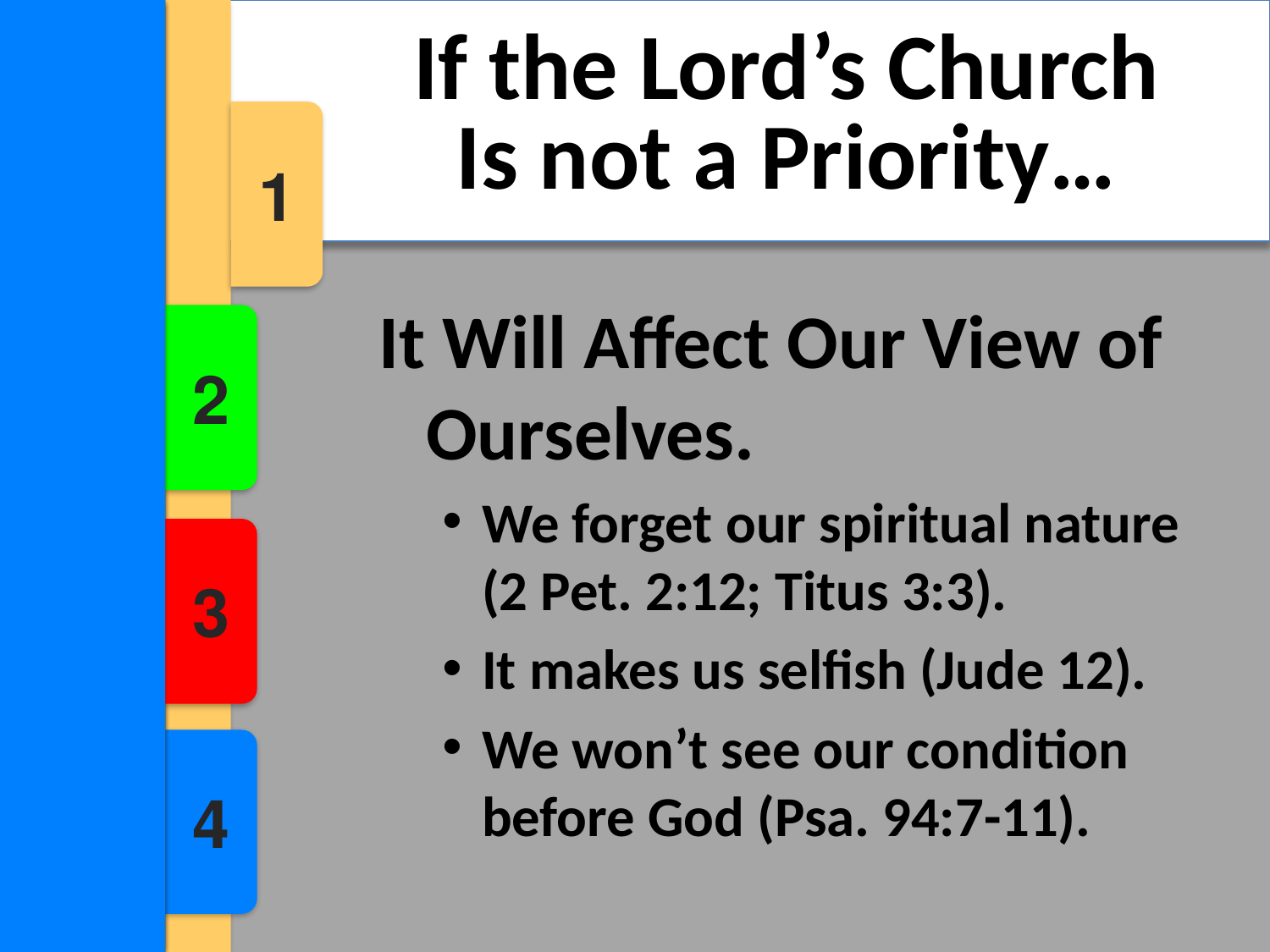

1
# If the Lord’s Church Is not a Priority…
C H U R C H
It Will Affect Our View of Ourselves.
We forget our spiritual nature (2 Pet. 2:12; Titus 3:3).
It makes us selfish (Jude 12).
We won’t see our condition before God (Psa. 94:7-11).
2
3
4